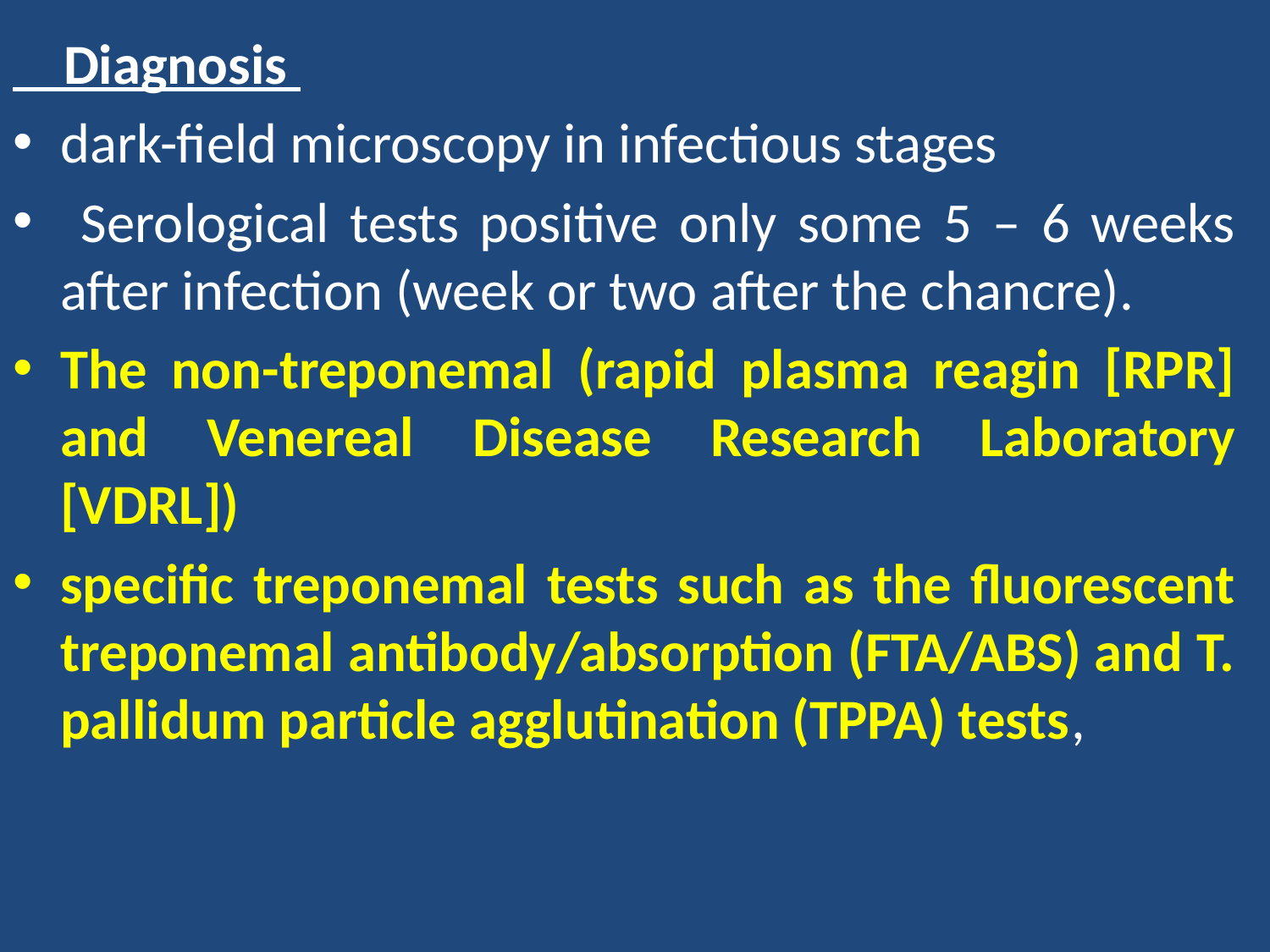

Diagnosis
dark-field microscopy in infectious stages
 Serological tests positive only some 5 – 6 weeks after infection (week or two after the chancre).
The non-treponemal (rapid plasma reagin [RPR] and Venereal Disease Research Laboratory [VDRL])
specific treponemal tests such as the fluorescent treponemal antibody/absorption (FTA/ABS) and T. pallidum particle agglutination (TPPA) tests,